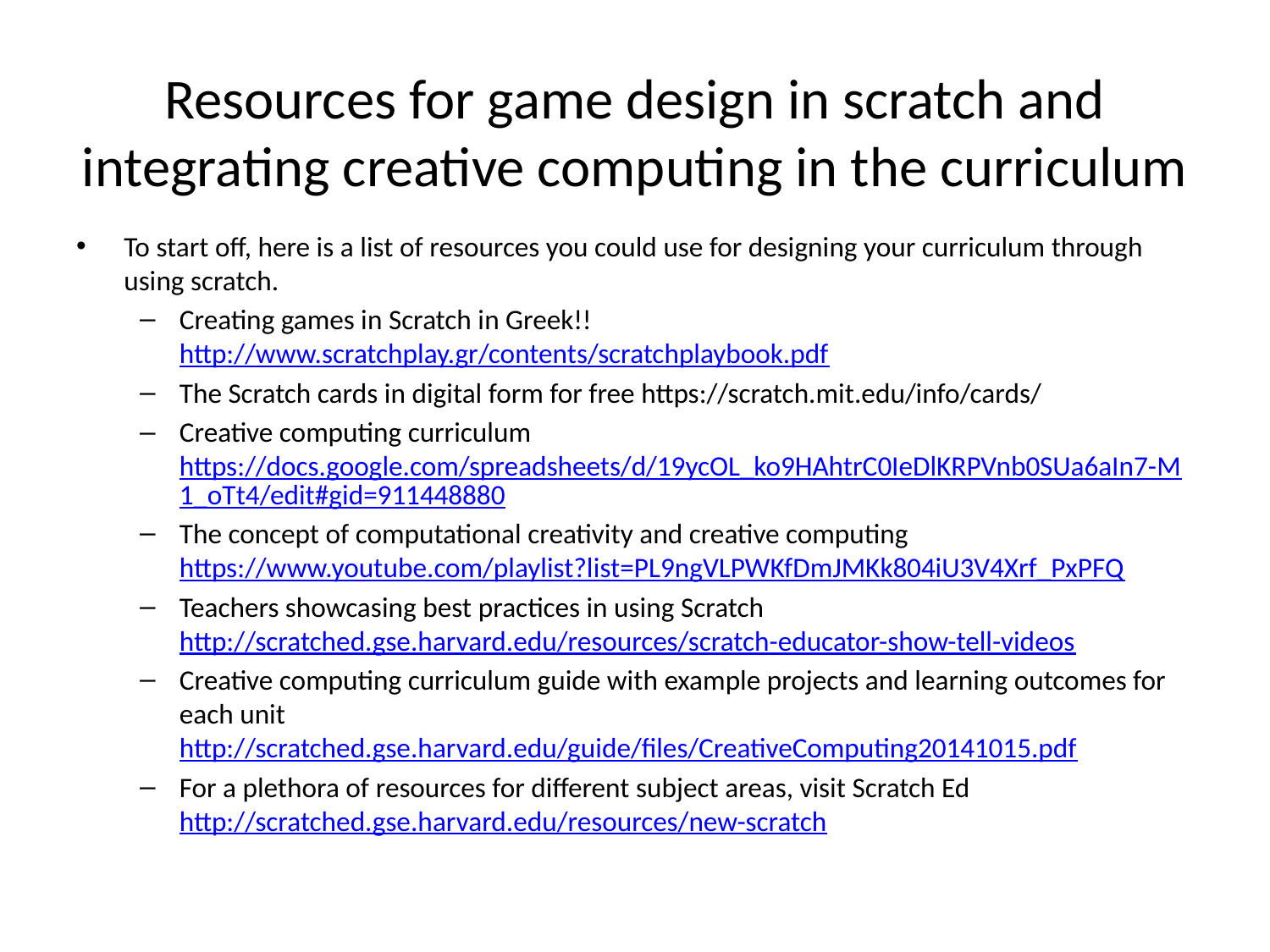

# Resources for game design in scratch and integrating creative computing in the curriculum
To start off, here is a list of resources you could use for designing your curriculum through using scratch.
Creating games in Scratch in Greek!! http://www.scratchplay.gr/contents/scratchplaybook.pdf
The Scratch cards in digital form for free https://scratch.mit.edu/info/cards/
Creative computing curriculum https://docs.google.com/spreadsheets/d/19ycOL_ko9HAhtrC0IeDlKRPVnb0SUa6aIn7-M1_oTt4/edit#gid=911448880
The concept of computational creativity and creative computing https://www.youtube.com/playlist?list=PL9ngVLPWKfDmJMKk804iU3V4Xrf_PxPFQ
Teachers showcasing best practices in using Scratch http://scratched.gse.harvard.edu/resources/scratch-educator-show-tell-videos
Creative computing curriculum guide with example projects and learning outcomes for each unit  http://scratched.gse.harvard.edu/guide/files/CreativeComputing20141015.pdf
For a plethora of resources for different subject areas, visit Scratch Ed http://scratched.gse.harvard.edu/resources/new-scratch